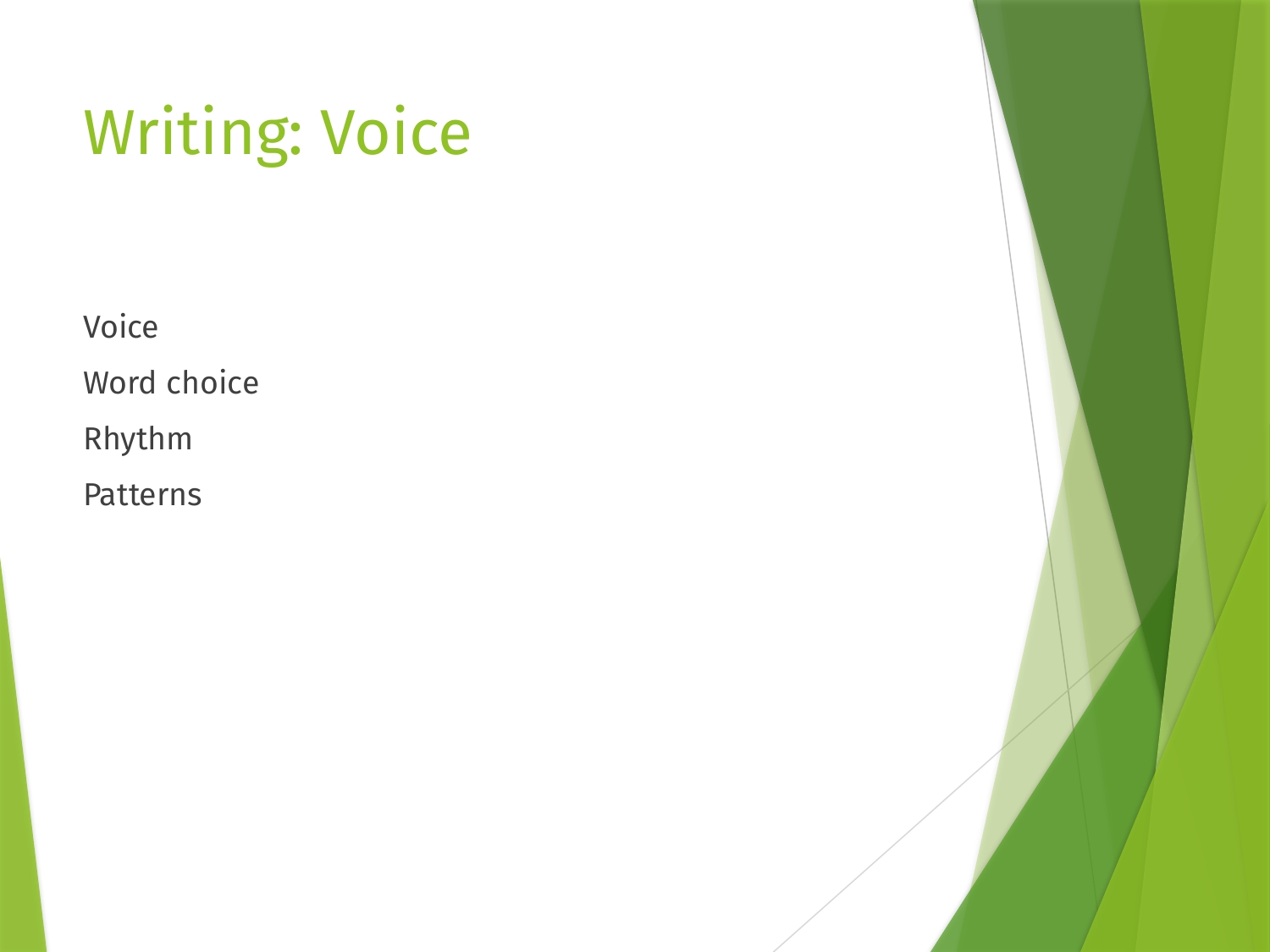

# Writing: Voice
Voice
Word choice
Rhythm
Patterns